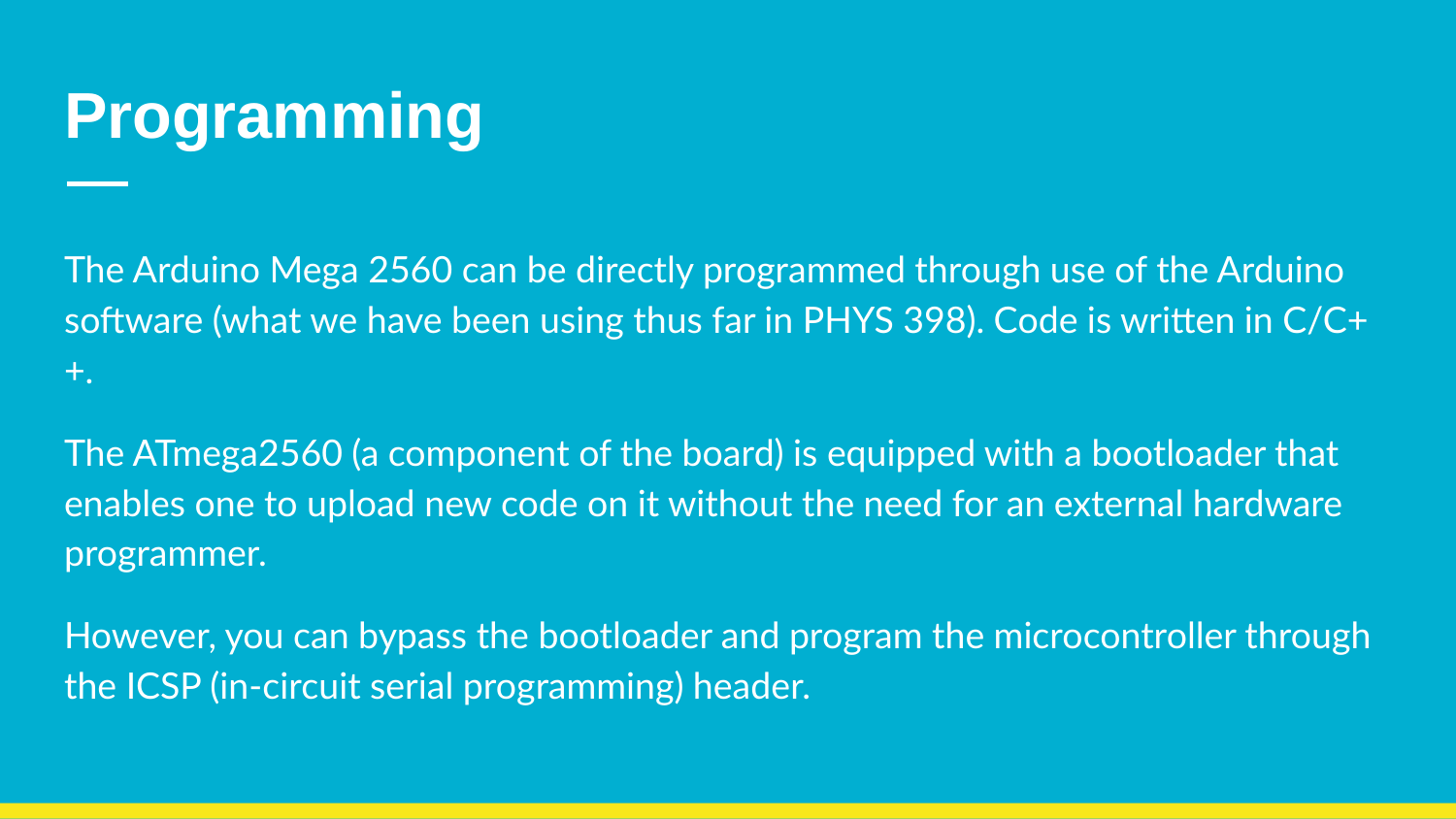

# Programming
The Arduino Mega 2560 can be directly programmed through use of the Arduino software (what we have been using thus far in PHYS 398). Code is written in C/C++.
The ATmega2560 (a component of the board) is equipped with a bootloader that enables one to upload new code on it without the need for an external hardware programmer.
However, you can bypass the bootloader and program the microcontroller through the ICSP (in-circuit serial programming) header.